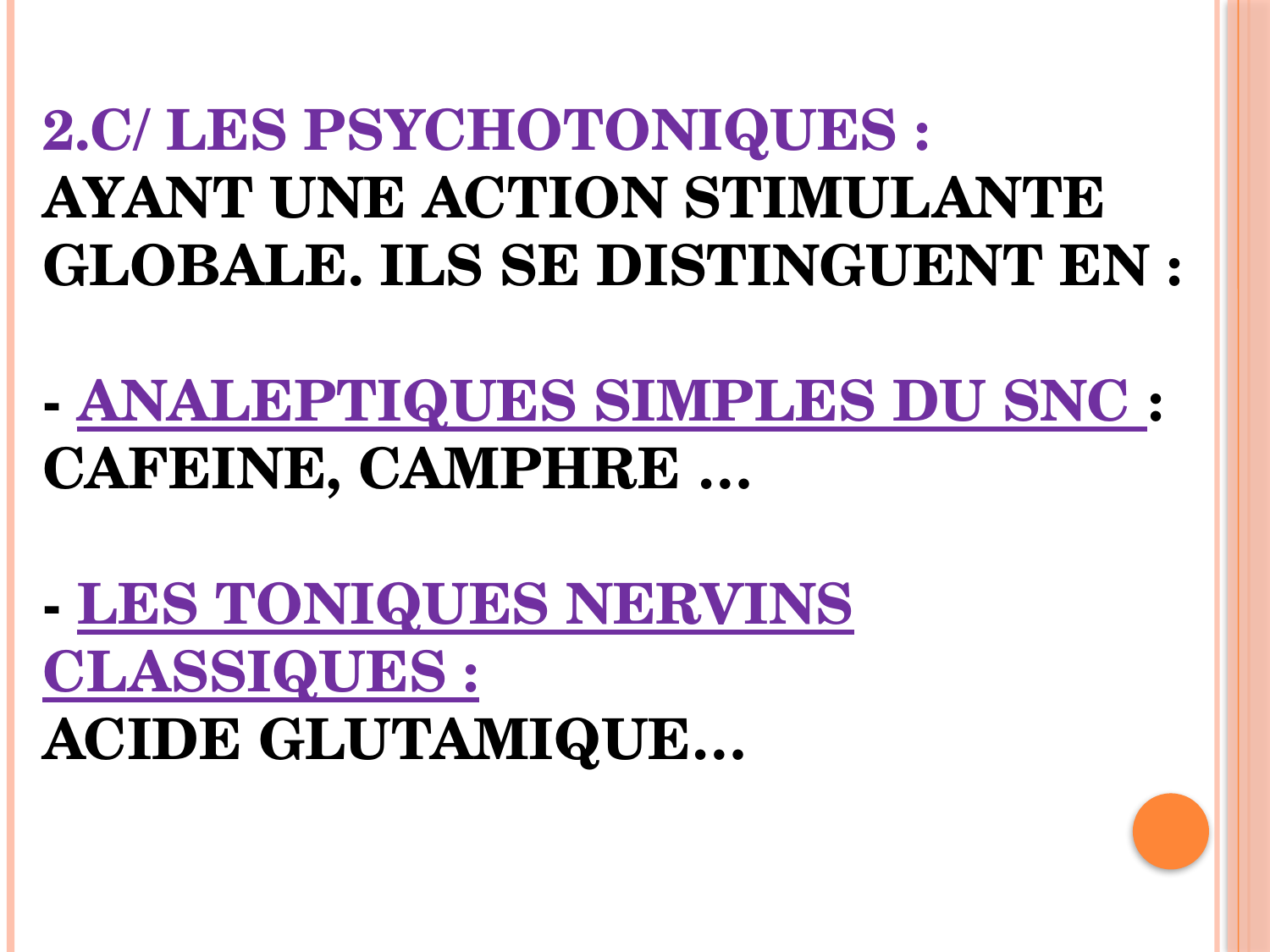

# 2.C/ LES PSYCHOTONIQUES : Ayant une action stimulante globale. Ils se distinguent en : - Analeptiques simples du SNC : CAFEINE, CAMPHRE … - Les toniques Nervins classiques : ACIDE GLUTAMIQUE…